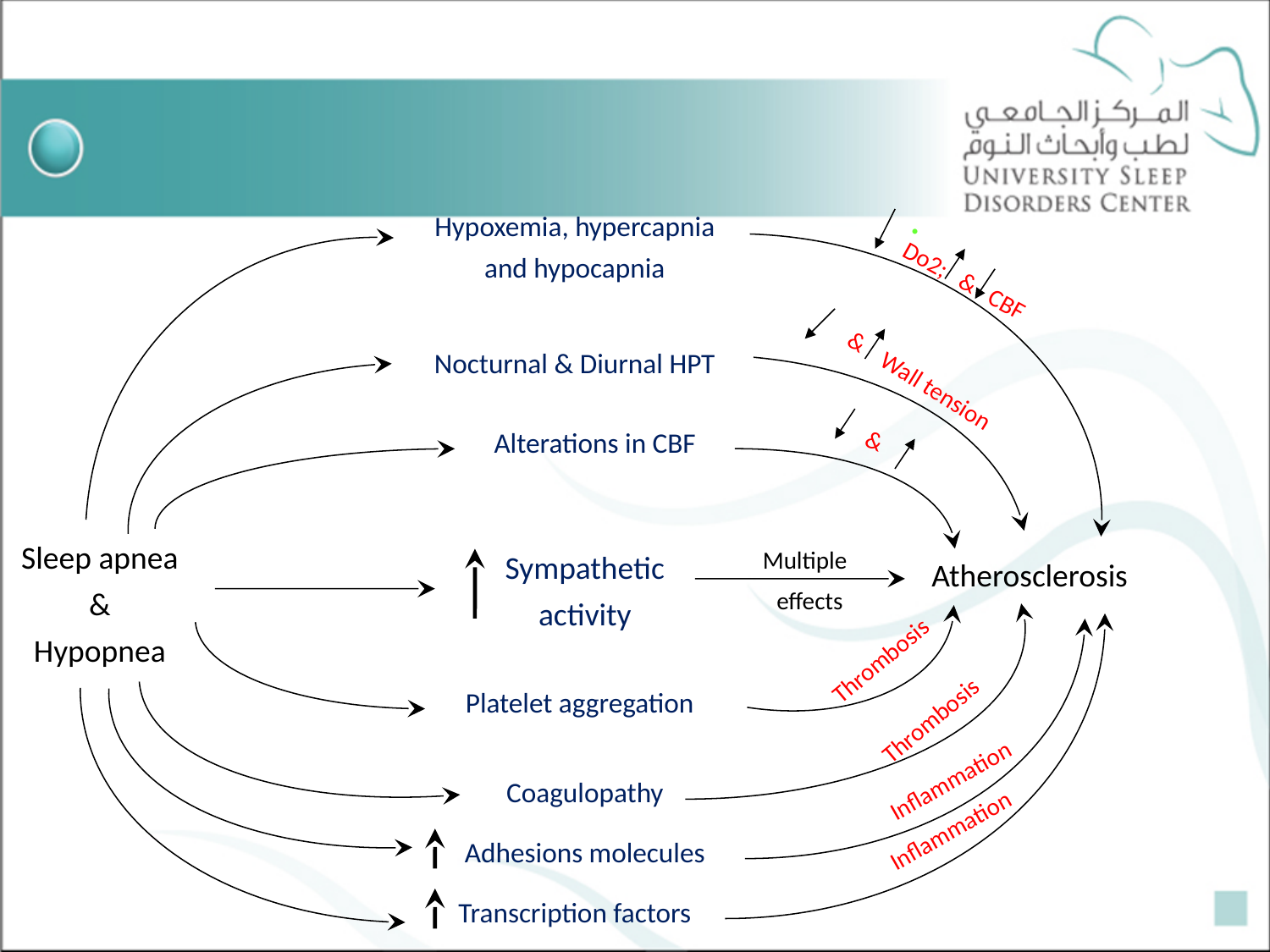

.

Hypoxemia, hypercapnia
and hypocapnia

Do2;   &   CBF

Nocturnal & Diurnal HPT
&    Wall tension

Alterations in CBF
&

Sleep apnea
&
Hypopnea
Multiple
Sympathetic
activity

Atherosclerosis

effects

Thrombosis

Platelet aggregation

Thrombosis
Inflammation
Coagulopathy
Inflammation
Adhesions molecules

Transcription factors

45